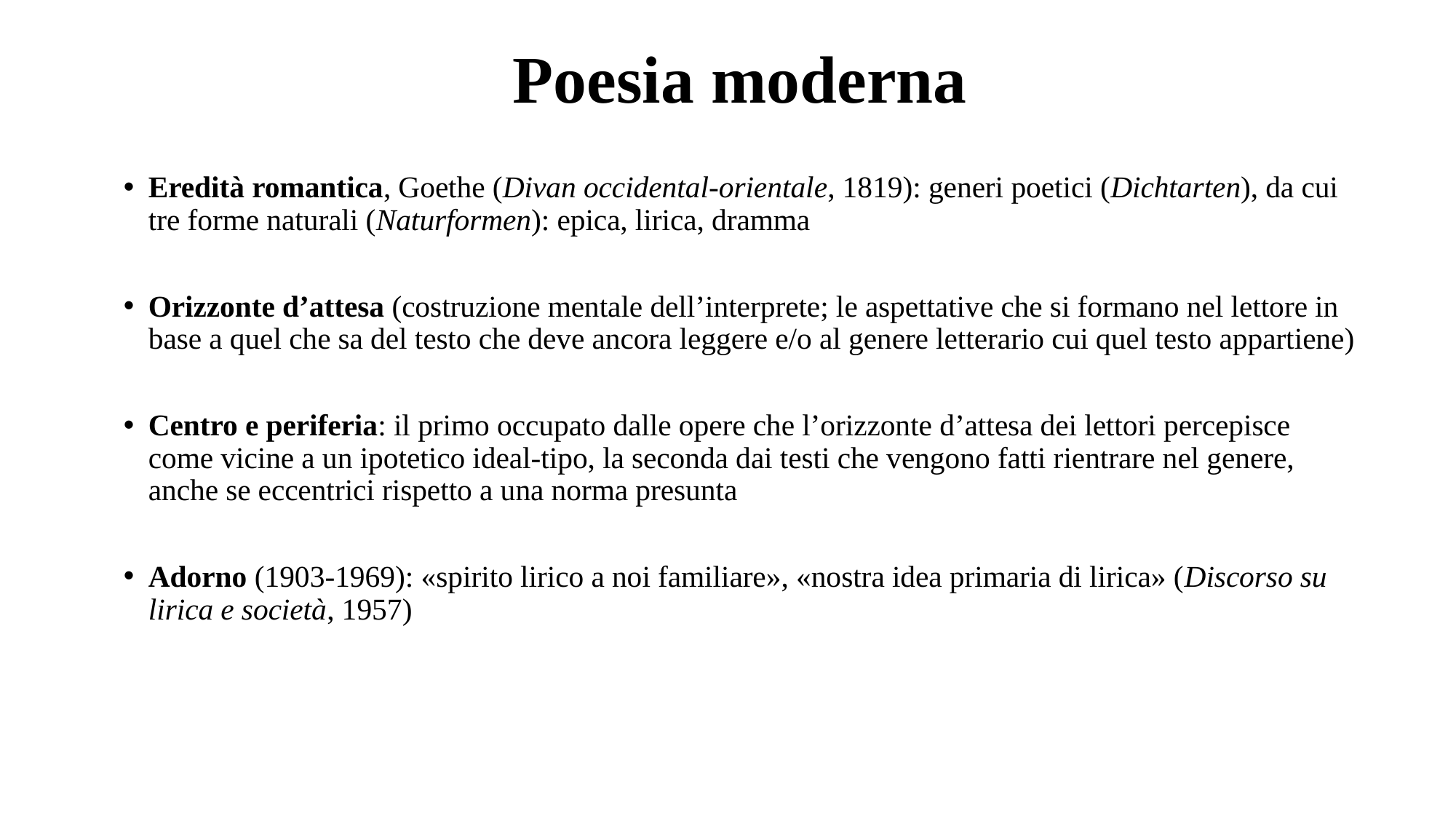

# Poesia moderna

Eredità romantica, Goethe (Divan occidental-orientale, 1819): generi poetici (Dichtarten), da cui tre forme naturali (Naturformen): epica, lirica, dramma

Orizzonte d’attesa (costruzione mentale dell’interprete; le aspettative che si formano nel lettore in base a quel che sa del testo che deve ancora leggere e/o al genere letterario cui quel testo appartiene)

Centro e periferia: il primo occupato dalle opere che l’orizzonte d’attesa dei lettori percepisce come vicine a un ipotetico ideal-tipo, la seconda dai testi che vengono fatti rientrare nel genere, anche se eccentrici rispetto a una norma presunta

Adorno (1903-1969): «spirito lirico a noi familiare», «nostra idea primaria di lirica» (Discorso su lirica e società, 1957)